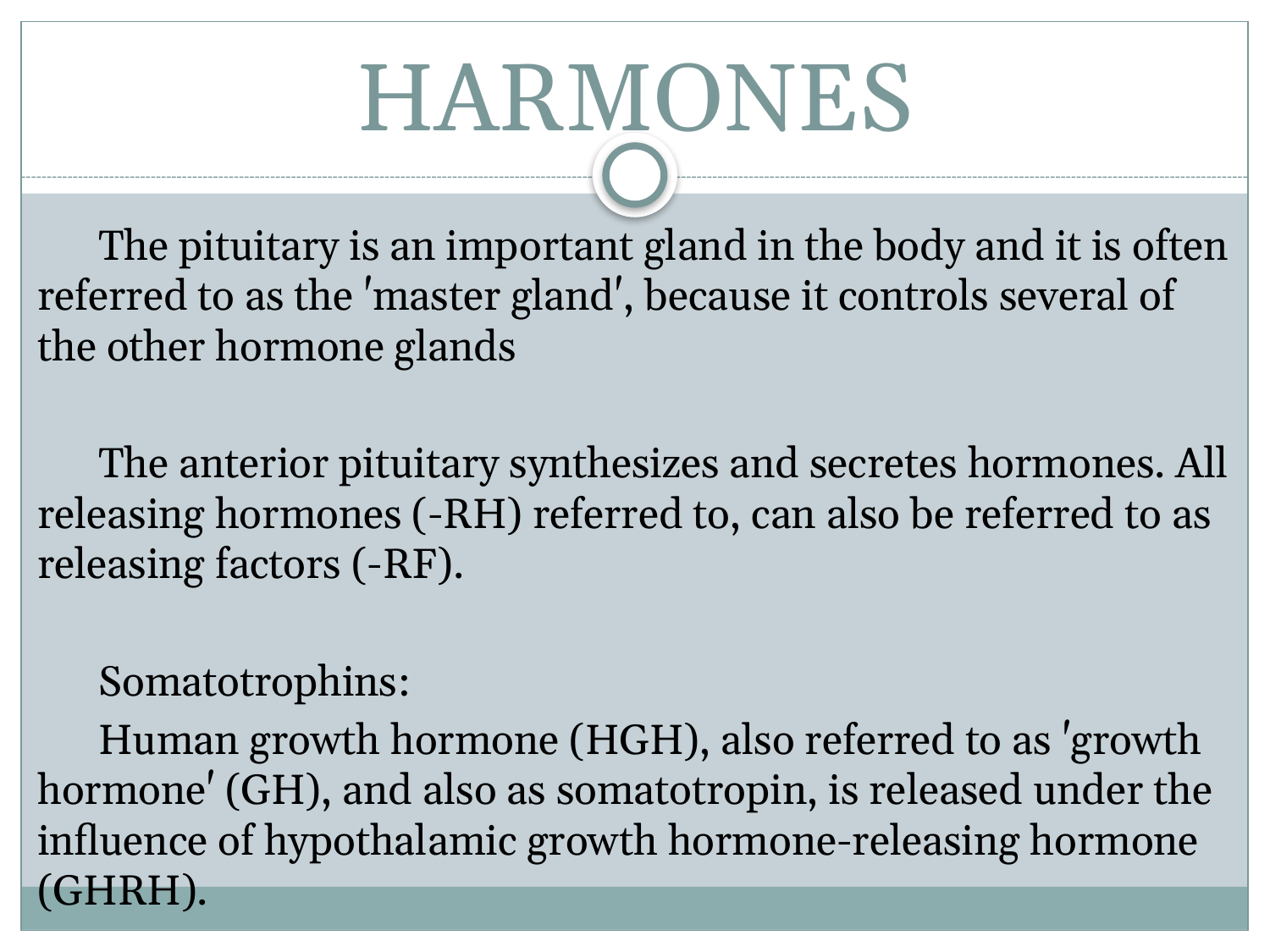

# HARMONES
      The pituitary is an important gland in the body and it is often referred to as the 'master gland', because it controls several of the other hormone glands

      The anterior pituitary synthesizes and secretes hormones. All releasing hormones (-RH) referred to, can also be referred to as releasing factors (-RF).

      Somatotrophins:
      Human growth hormone (HGH), also referred to as 'growth hormone' (GH), and also as somatotropin, is released under the influence of hypothalamic growth hormone-releasing hormone (GHRH).